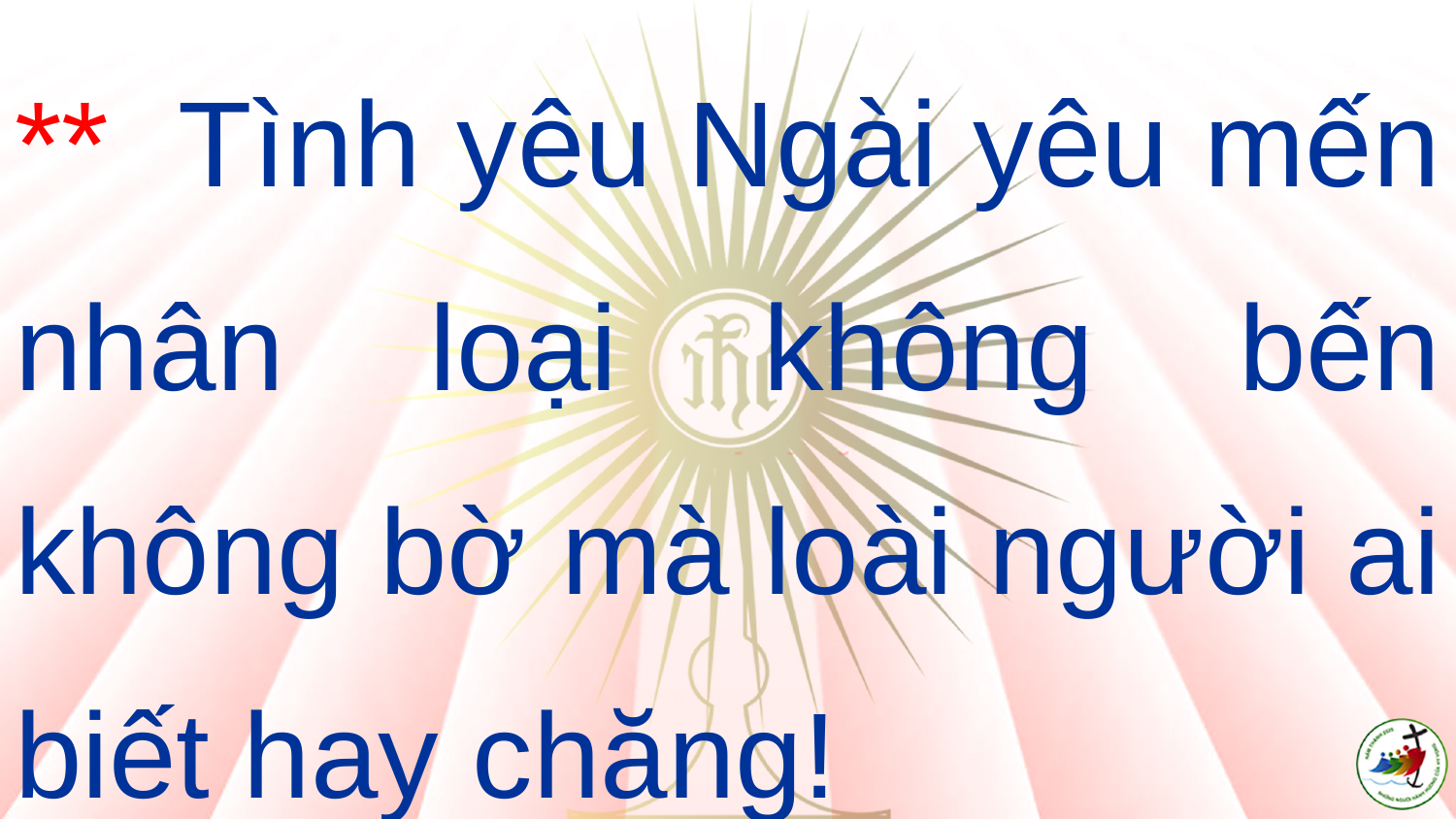

**  Tình yêu Ngài yêu mến nhân loại không bến không bờ mà loài người ai biết hay chăng!